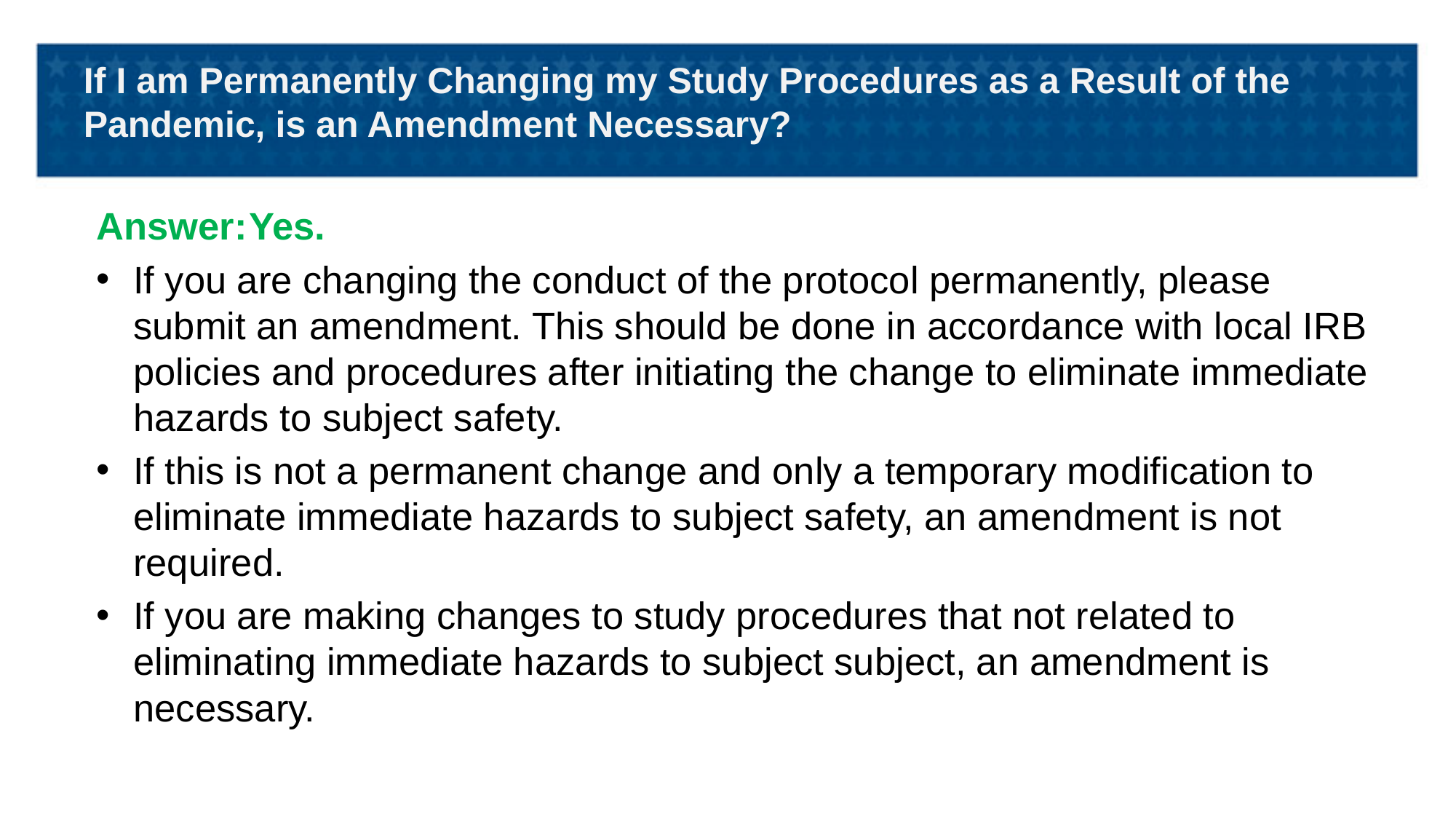

# If I am Permanently Changing my Study Procedures as a Result of the Pandemic, is an Amendment Necessary?
Answer:	Yes.
If you are changing the conduct of the protocol permanently, please submit an amendment. This should be done in accordance with local IRB policies and procedures after initiating the change to eliminate immediate hazards to subject safety.
If this is not a permanent change and only a temporary modification to eliminate immediate hazards to subject safety, an amendment is not required.
If you are making changes to study procedures that not related to eliminating immediate hazards to subject subject, an amendment is necessary.